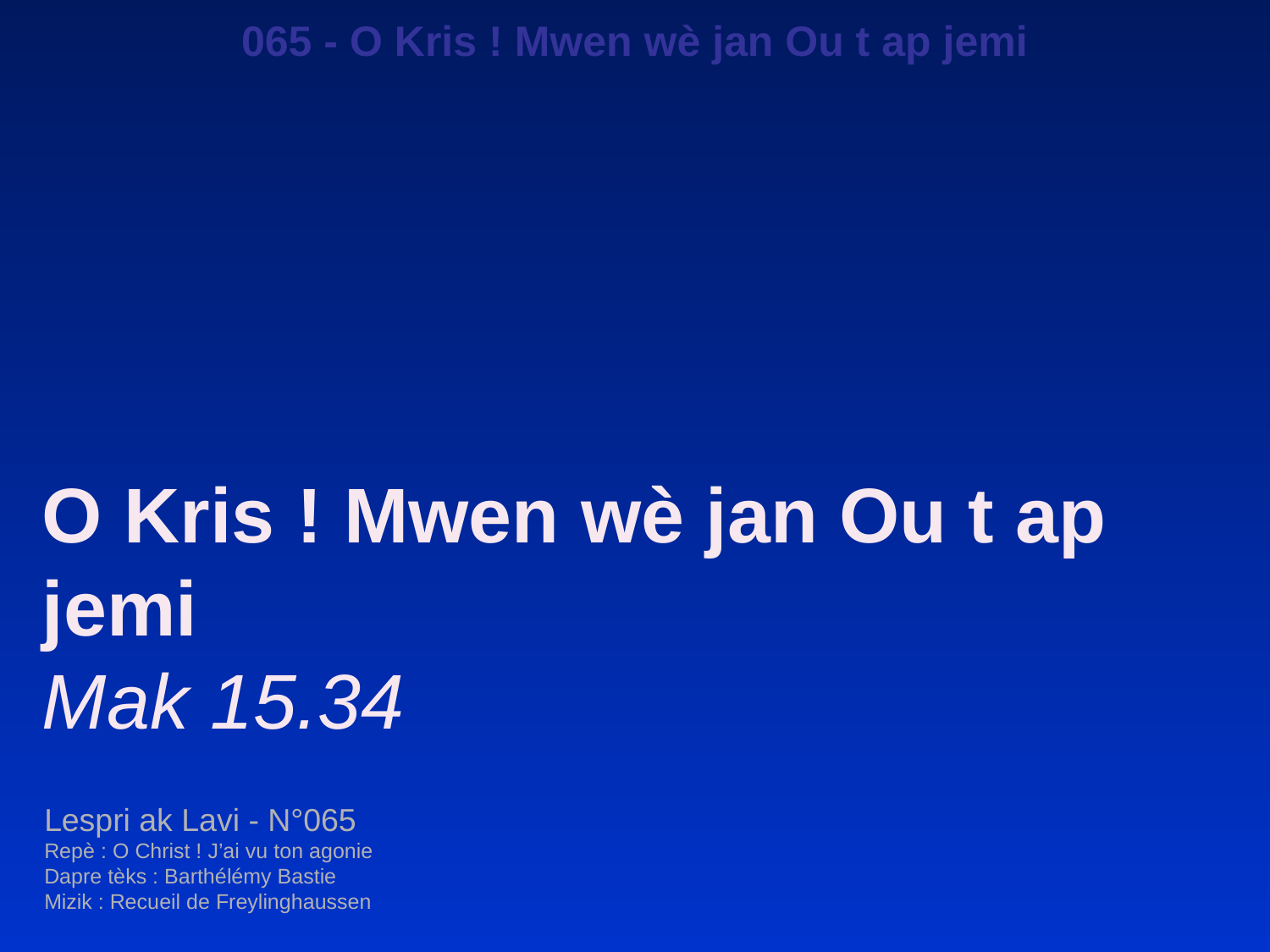

065 - O Kris ! Mwen wè jan Ou t ap jemi
O Kris ! Mwen wè jan Ou t ap jemi
Mak 15.34
Lespri ak Lavi - N°065
Repè : O Christ ! J’ai vu ton agonie
Dapre tèks : Barthélémy Bastie
Mizik : Recueil de Freylinghaussen